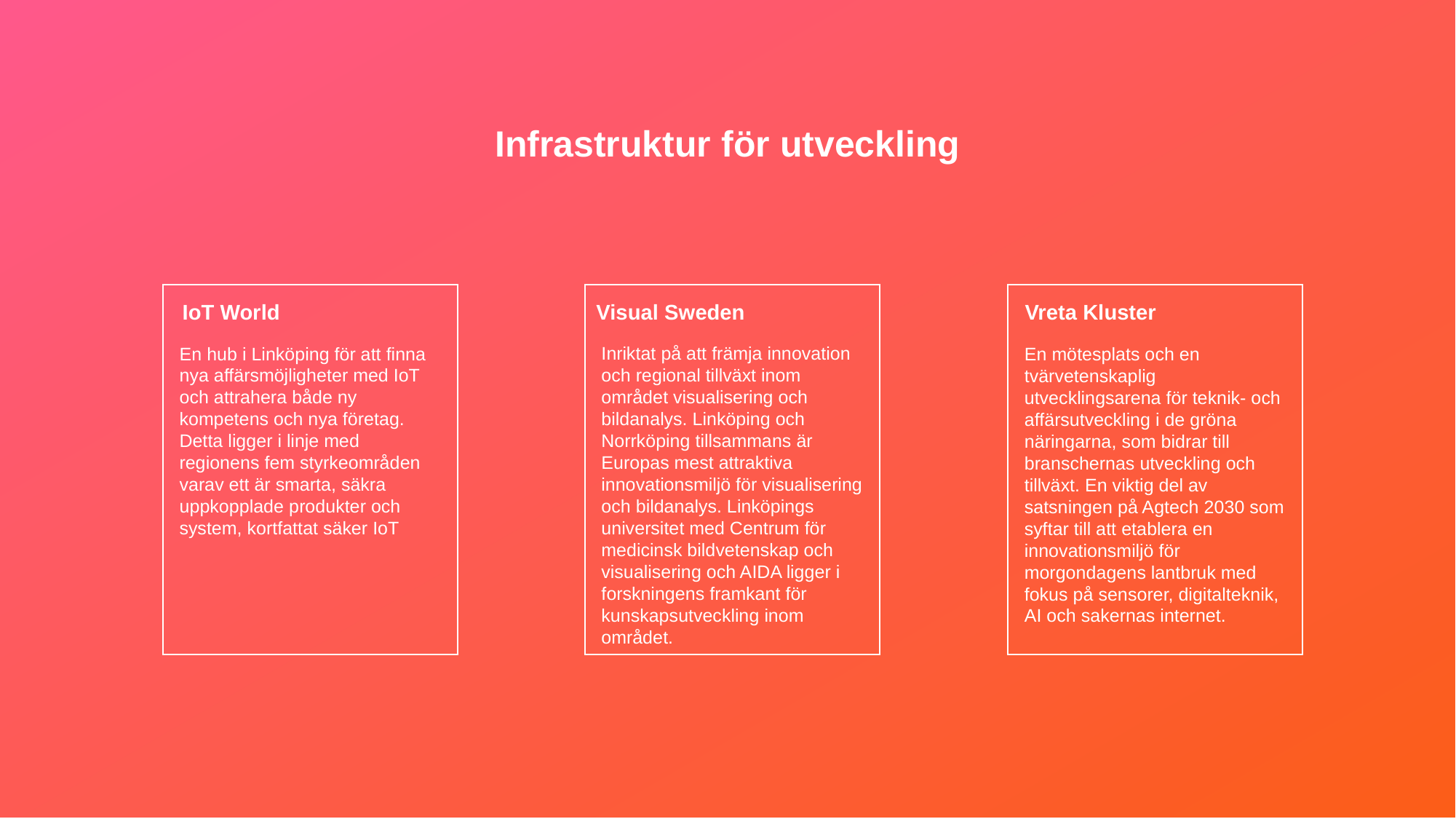

Infrastruktur för utveckling

IoT World
Visual Sweden
Vreta Kluster
En hub i Linköping för att finna nya affärsmöjligheter med IoT och attrahera både ny kompetens och nya företag. Detta ligger i linje med regionens fem styrkeområden varav ett är smarta, säkra uppkopplade produkter och system, kortfattat säker IoT
Inriktat på att främja innovation och regional tillväxt inom området visualisering och bildanalys. Linköping och Norrköping tillsammans är Europas mest attraktiva innovationsmiljö för visualisering och bildanalys. Linköpings universitet med Centrum för medicinsk bildvetenskap och visualisering och AIDA ligger i forskningens framkant för kunskapsutveckling inom området.
En mötesplats och en tvärvetenskaplig utvecklingsarena för teknik- och affärsutveckling i de gröna näringarna, som bidrar till branschernas utveckling och tillväxt. En viktig del av satsningen på Agtech 2030 som syftar till att etablera en innovationsmiljö för morgondagens lantbruk med  fokus på sensorer, digitalteknik, AI och sakernas internet.